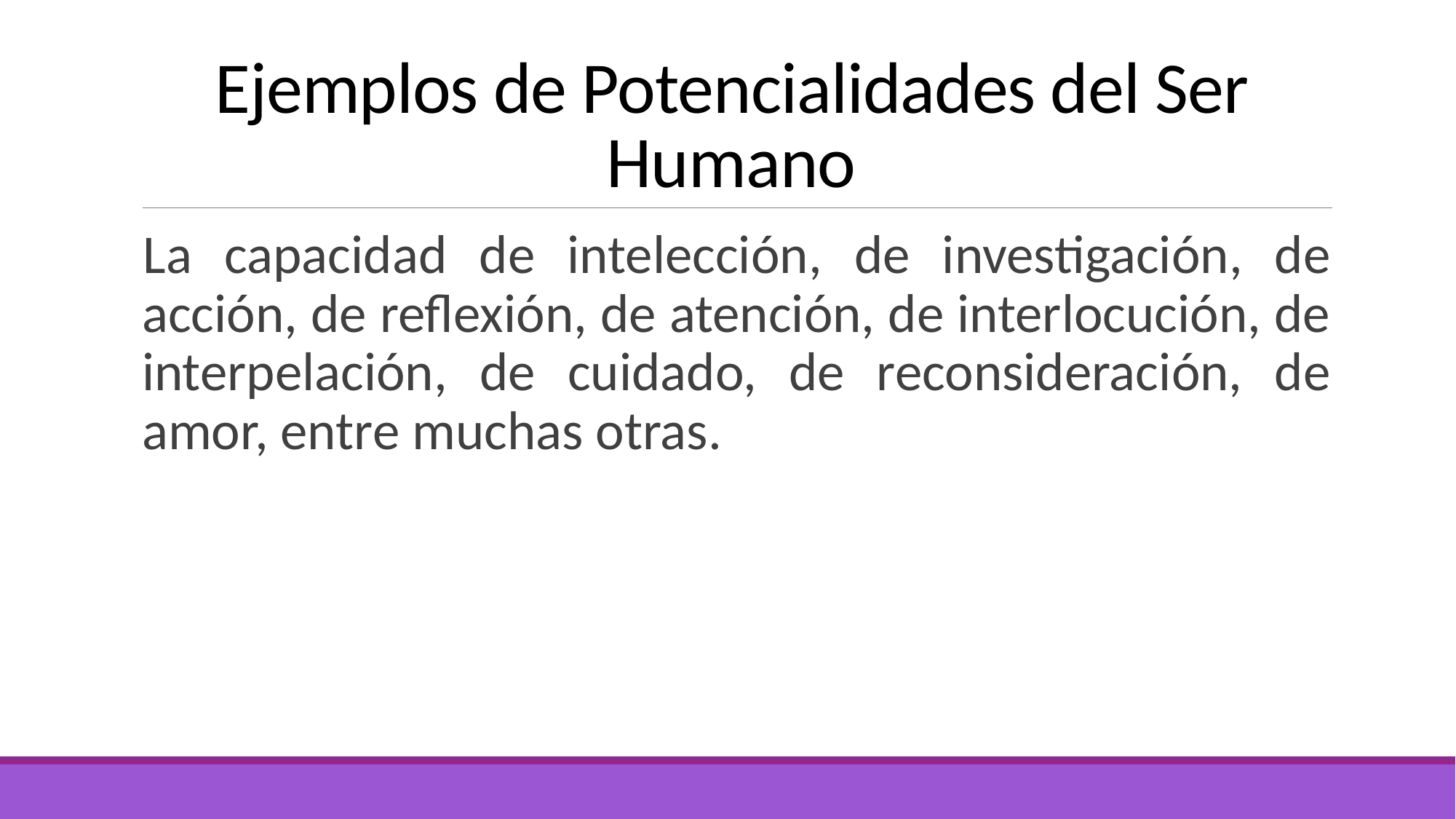

# Ejemplos de Potencialidades del Ser Humano
La capacidad de intelección, de investigación, de acción, de reflexión, de atención, de interlocución, de interpelación, de cuidado, de reconsideración, de amor, entre muchas otras.